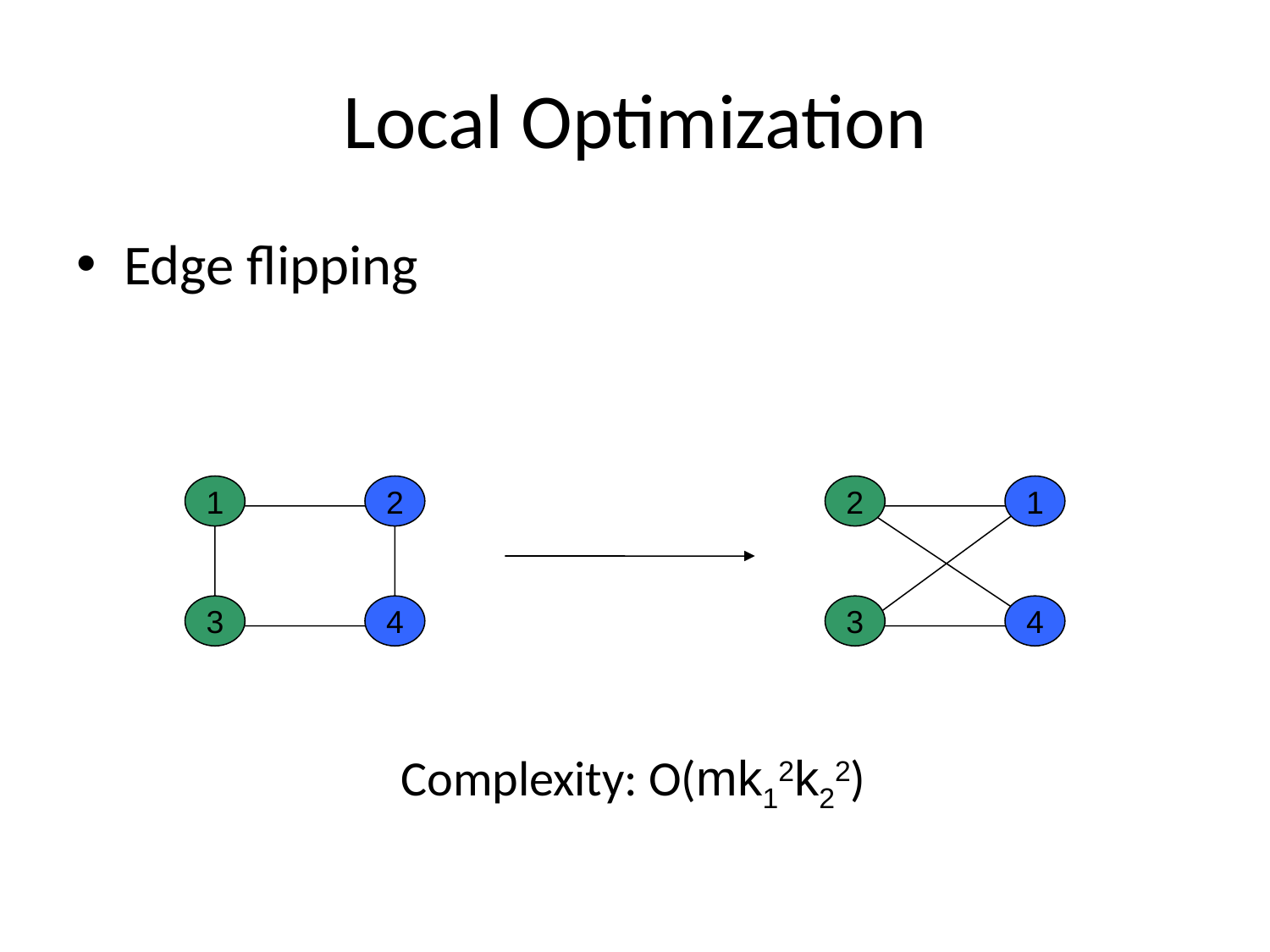

# Local Optimization
Edge flipping
1
2

3
4

2
1

3
4

Complexity: O(mk12k22)